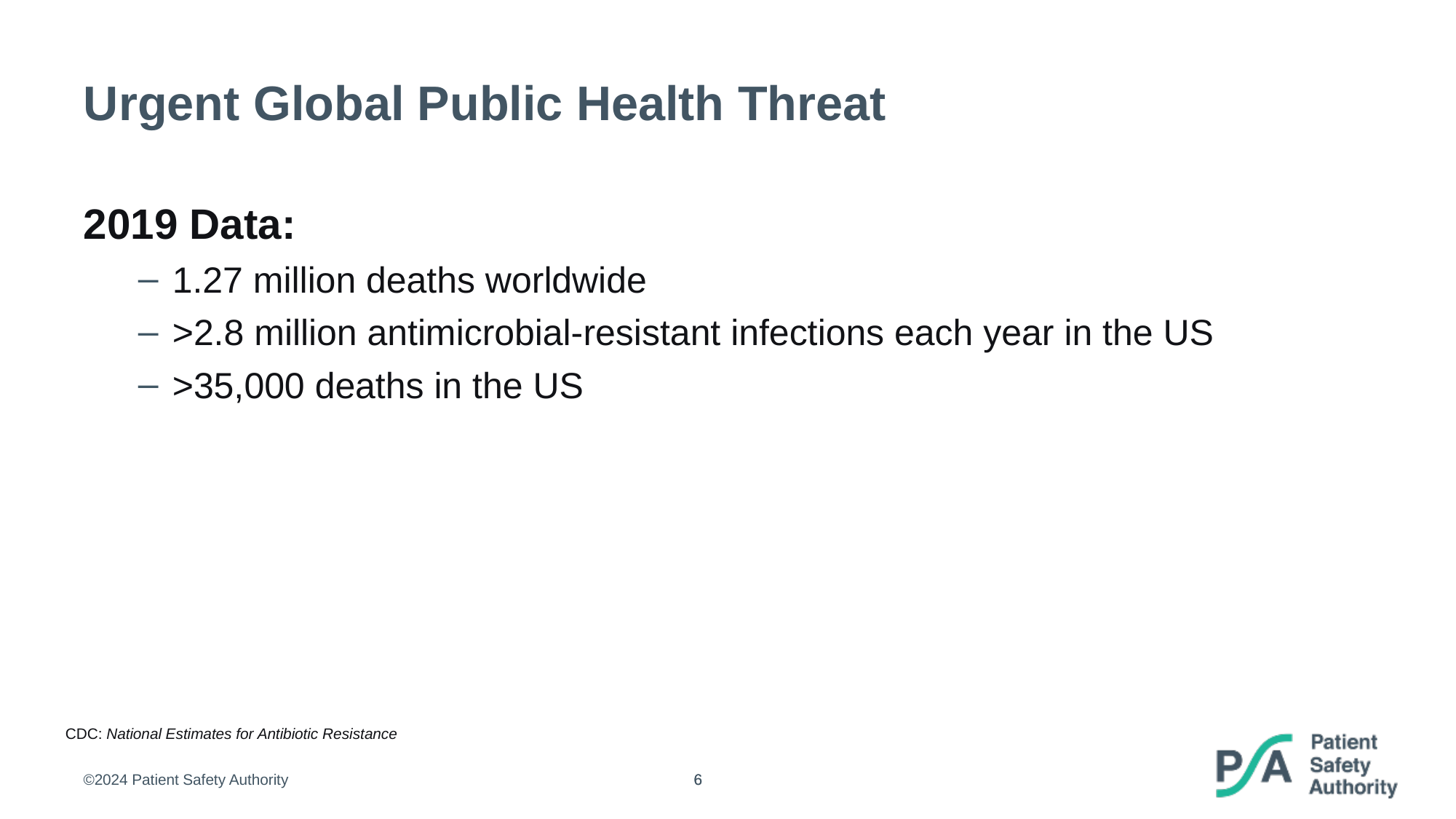

# Urgent Global Public Health Threat
2019 Data:
1.27 million deaths worldwide
>2.8 million antimicrobial-resistant infections each year in the US
>35,000 deaths in the US
CDC: National Estimates for Antibiotic Resistance